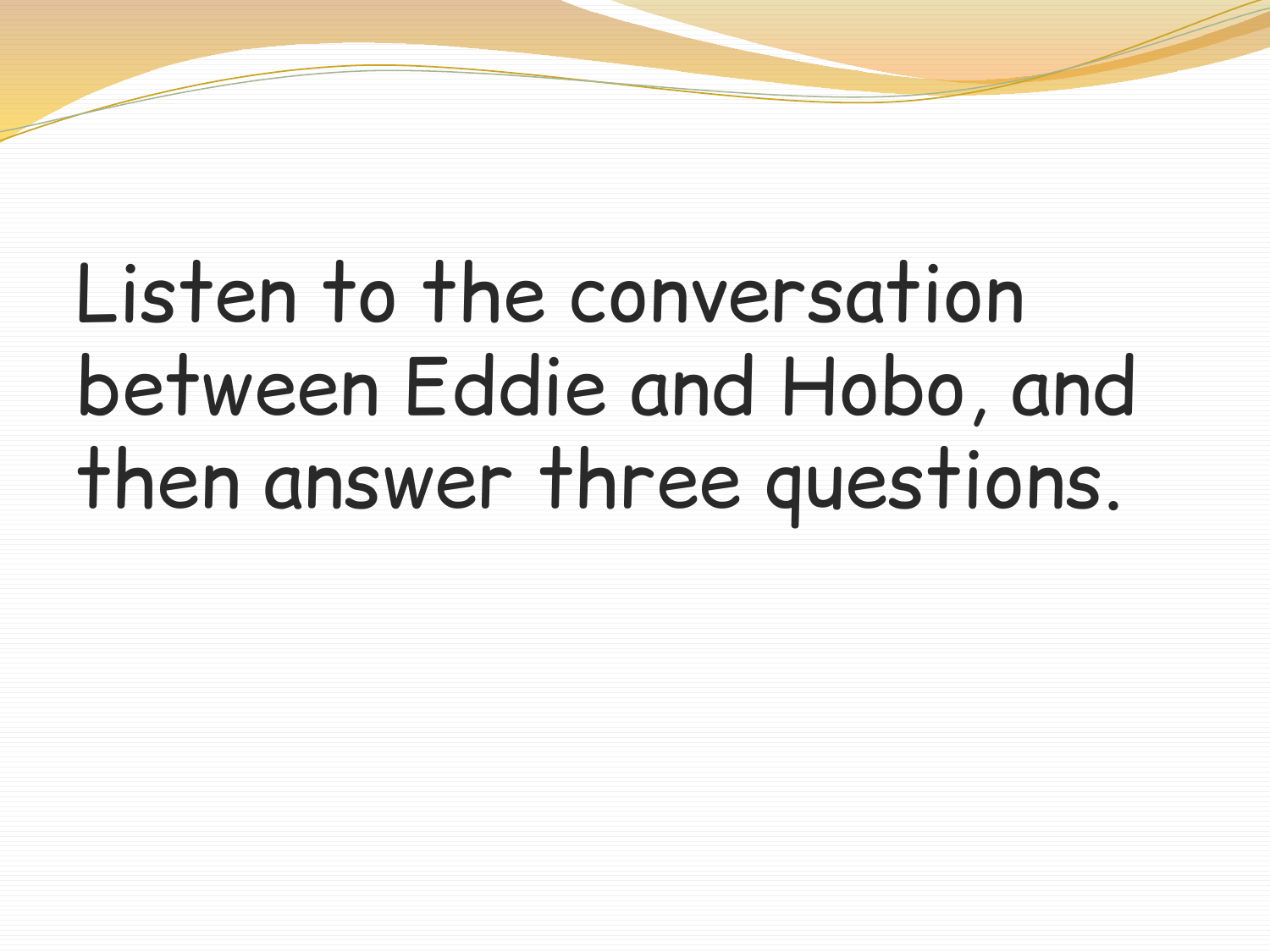

Listen to the conversation between Eddie and Hobo, and then answer three questions.